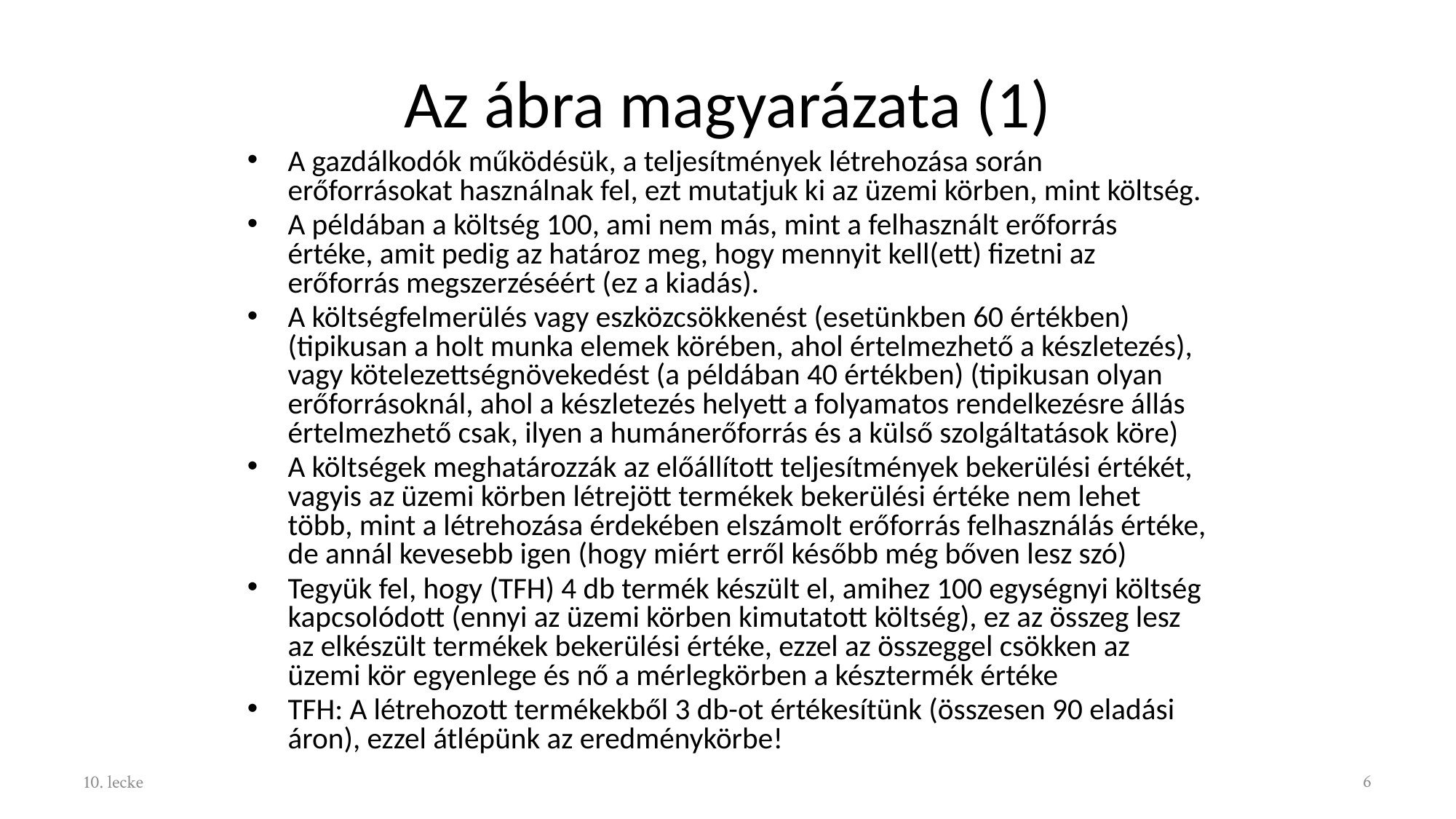

# Az ábra magyarázata (1)
A gazdálkodók működésük, a teljesítmények létrehozása során erőforrásokat használnak fel, ezt mutatjuk ki az üzemi körben, mint költség.
A példában a költség 100, ami nem más, mint a felhasznált erőforrás értéke, amit pedig az határoz meg, hogy mennyit kell(ett) fizetni az erőforrás megszerzéséért (ez a kiadás).
A költségfelmerülés vagy eszközcsökkenést (esetünkben 60 értékben) (tipikusan a holt munka elemek körében, ahol értelmezhető a készletezés), vagy kötelezettségnövekedést (a példában 40 értékben) (tipikusan olyan erőforrásoknál, ahol a készletezés helyett a folyamatos rendelkezésre állás értelmezhető csak, ilyen a humánerőforrás és a külső szolgáltatások köre)
A költségek meghatározzák az előállított teljesítmények bekerülési értékét, vagyis az üzemi körben létrejött termékek bekerülési értéke nem lehet több, mint a létrehozása érdekében elszámolt erőforrás felhasználás értéke, de annál kevesebb igen (hogy miért erről később még bőven lesz szó)
Tegyük fel, hogy (TFH) 4 db termék készült el, amihez 100 egységnyi költség kapcsolódott (ennyi az üzemi körben kimutatott költség), ez az összeg lesz az elkészült termékek bekerülési értéke, ezzel az összeggel csökken az üzemi kör egyenlege és nő a mérlegkörben a késztermék értéke
TFH: A létrehozott termékekből 3 db-ot értékesítünk (összesen 90 eladási áron), ezzel átlépünk az eredménykörbe!
10. lecke
6